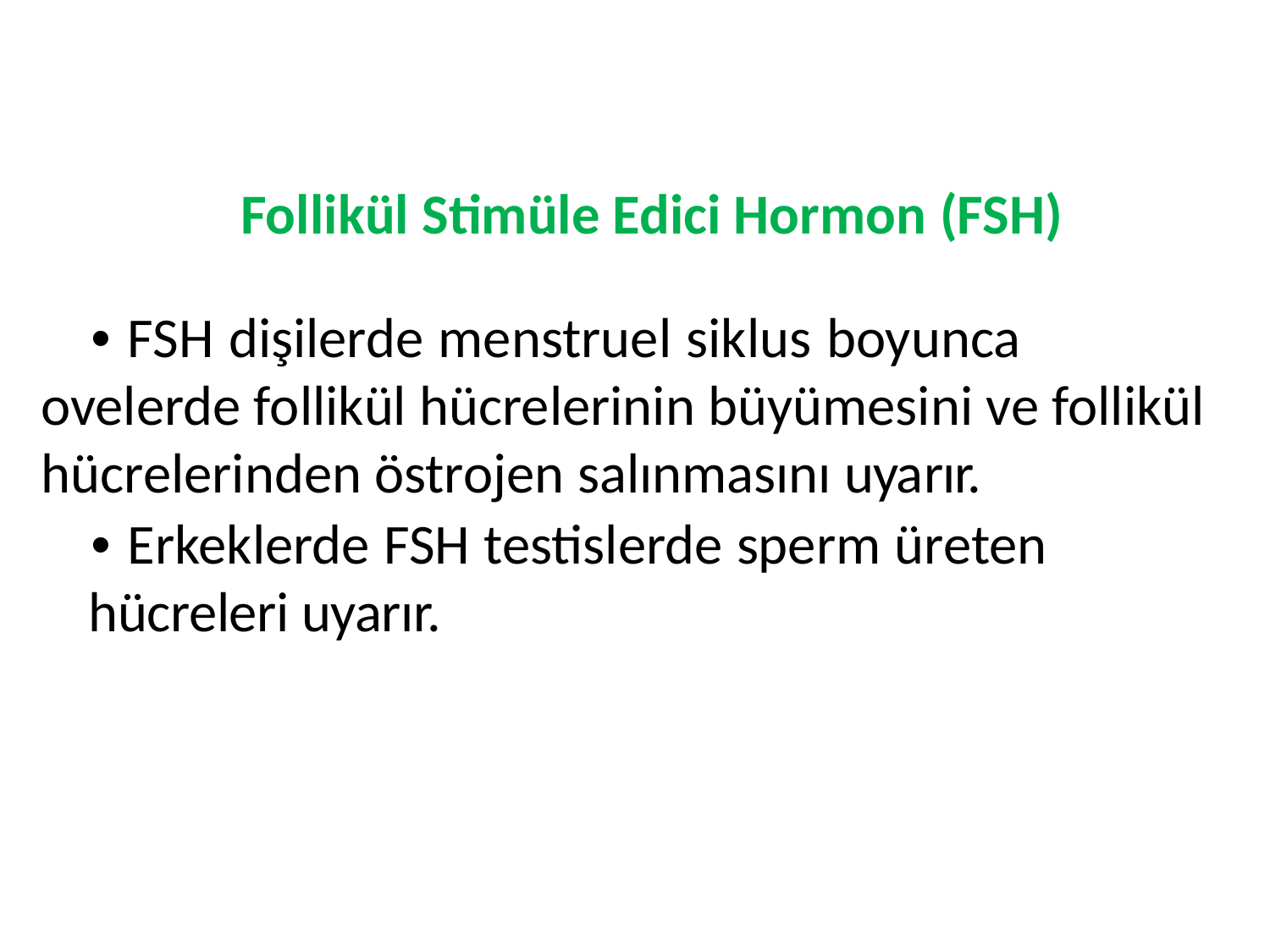

Follikül Stimüle Edici Hormon (FSH)

• FSH dişilerde menstruel siklus boyunca ovelerde follikül hücrelerinin büyümesini ve follikül hücrelerinden östrojen salınmasını uyarır.
• Erkeklerde FSH testislerde sperm üreten
hücreleri uyarır.